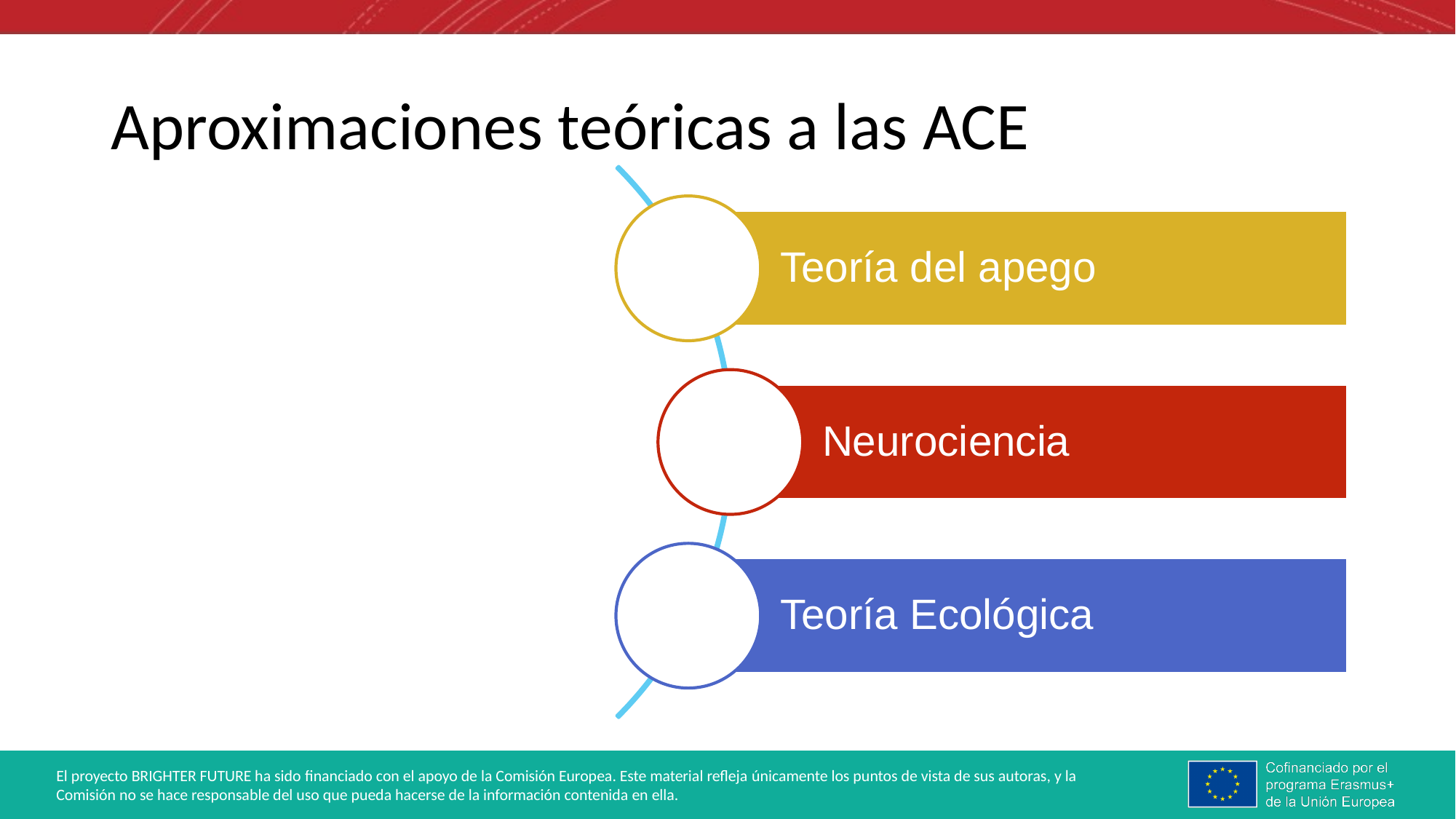

# Aproximaciones teóricas a las ACE

Teoría del apego

Neurociencia

Teoría Ecológica